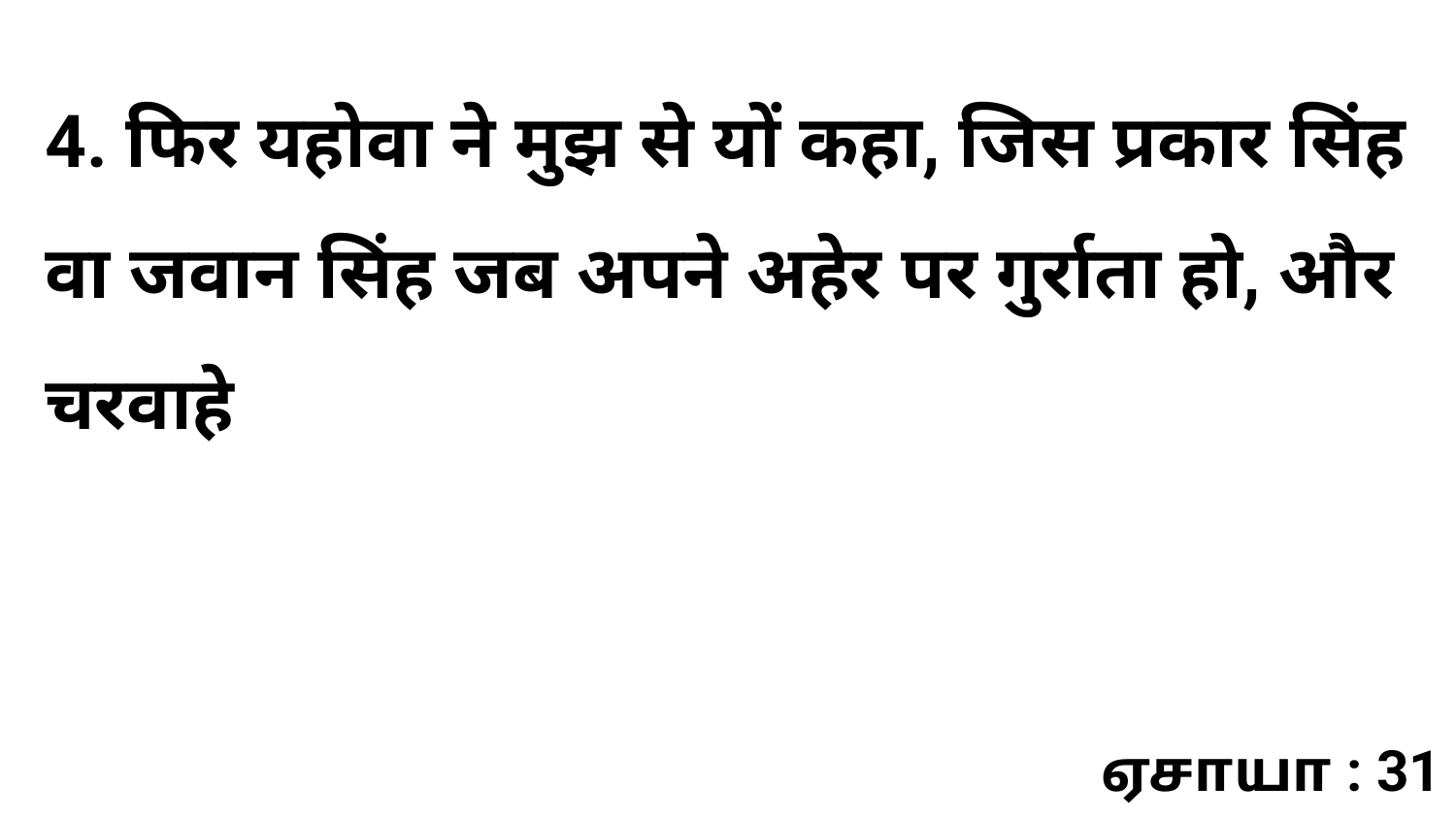

4. फिर यहोवा ने मुझ से यों कहा, जिस प्रकार सिंह वा जवान सिंह जब अपने अहेर पर गुर्राता हो, और चरवाहे
ஏசாயா : 31